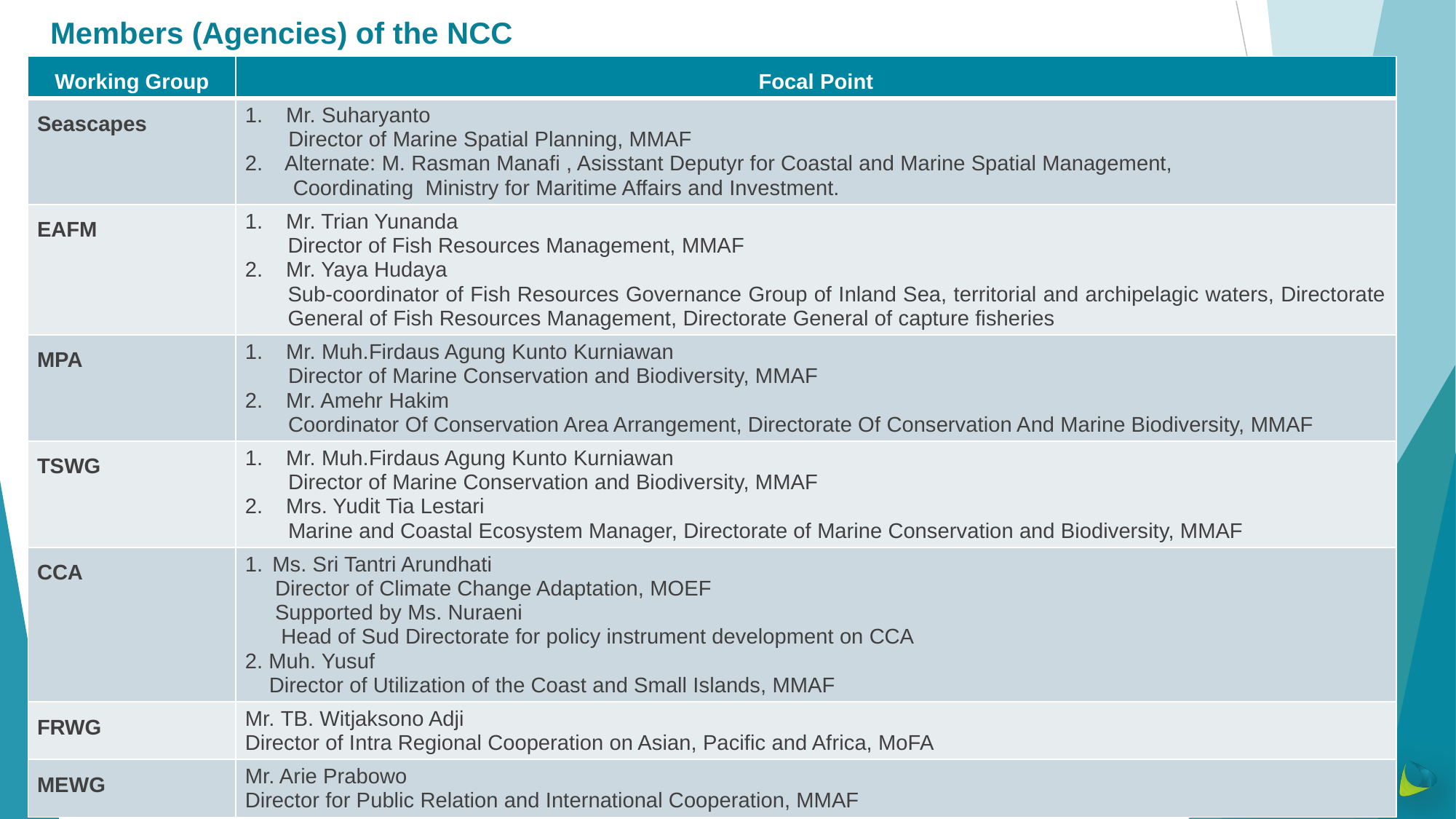

# Members (Agencies) of the NCC
| Working Group | Focal Point |
| --- | --- |
| Seascapes | Mr. Suharyanto Director of Marine Spatial Planning, MMAF Alternate: M. Rasman Manafi , Asisstant Deputyr for Coastal and Marine Spatial Management, Coordinating Ministry for Maritime Affairs and Investment. |
| EAFM | Mr. Trian Yunanda Director of Fish Resources Management, MMAF Mr. Yaya Hudaya Sub-coordinator of Fish Resources Governance Group of Inland Sea, territorial and archipelagic waters, Directorate General of Fish Resources Management, Directorate General of capture fisheries |
| MPA | Mr. Muh.Firdaus Agung Kunto Kurniawan Director of Marine Conservation and Biodiversity, MMAF Mr. Amehr Hakim Coordinator Of Conservation Area Arrangement, Directorate Of Conservation And Marine Biodiversity, MMAF |
| TSWG | Mr. Muh.Firdaus Agung Kunto Kurniawan Director of Marine Conservation and Biodiversity, MMAF Mrs. Yudit Tia Lestari Marine and Coastal Ecosystem Manager, Directorate of Marine Conservation and Biodiversity, MMAF |
| CCA | Ms. Sri Tantri Arundhati Director of Climate Change Adaptation, MOEF Supported by Ms. Nuraeni Head of Sud Directorate for policy instrument development on CCA 2. Muh. Yusuf Director of Utilization of the Coast and Small Islands, MMAF |
| FRWG | Mr. TB. Witjaksono Adji Director of Intra Regional Cooperation on Asian, Pacific and Africa, MoFA |
| MEWG | Mr. Arie Prabowo Director for Public Relation and International Cooperation, MMAF |